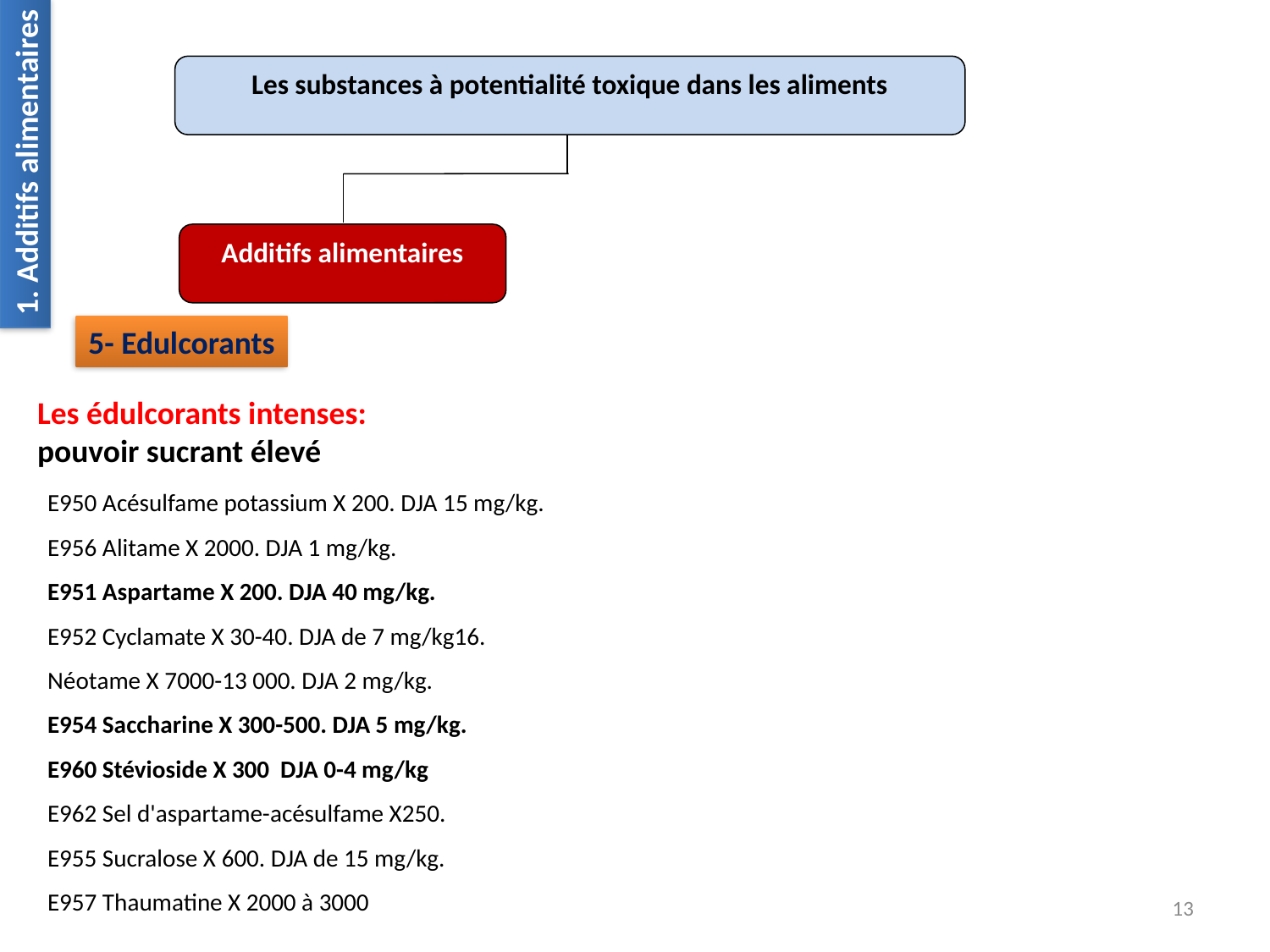

Les substances à potentialité toxique dans les aliments

Additifs alimentaires
1. Additifs alimentaires
5- Edulcorants
Les édulcorants intenses:
pouvoir sucrant élevé
E950 Acésulfame potassium X 200. DJA 15 mg/kg.
E956 Alitame X 2000. DJA 1 mg/kg.
E951 Aspartame X 200. DJA 40 mg/kg.
E952 Cyclamate X 30-40. DJA de 7 mg/kg16.
Néotame X 7000-13 000. DJA 2 mg/kg.
E954 Saccharine X 300-500. DJA 5 mg/kg.
E960 Stévioside X 300  DJA 0-4 mg/kg
E962 Sel d'aspartame-acésulfame X250.
E955 Sucralose X 600. DJA de 15 mg/kg.
E957 Thaumatine X 2000 à 3000
13